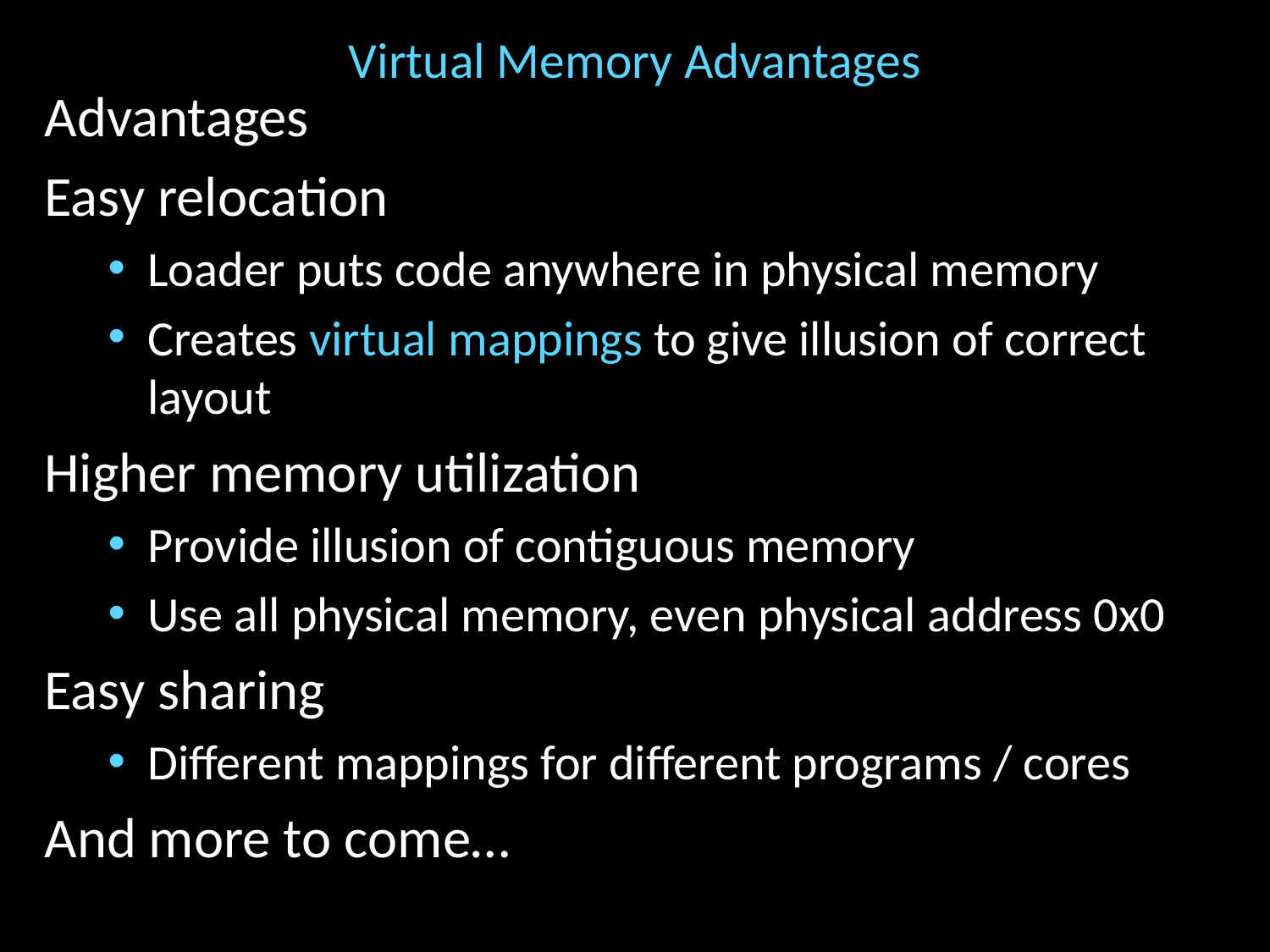

# Virtual Memory Advantages
Advantages
Easy relocation
Loader puts code anywhere in physical memory
Creates virtual mappings to give illusion of correct layout
Higher memory utilization
Provide illusion of contiguous memory
Use all physical memory, even physical address 0x0
Easy sharing
Different mappings for different programs / cores
And more to come…